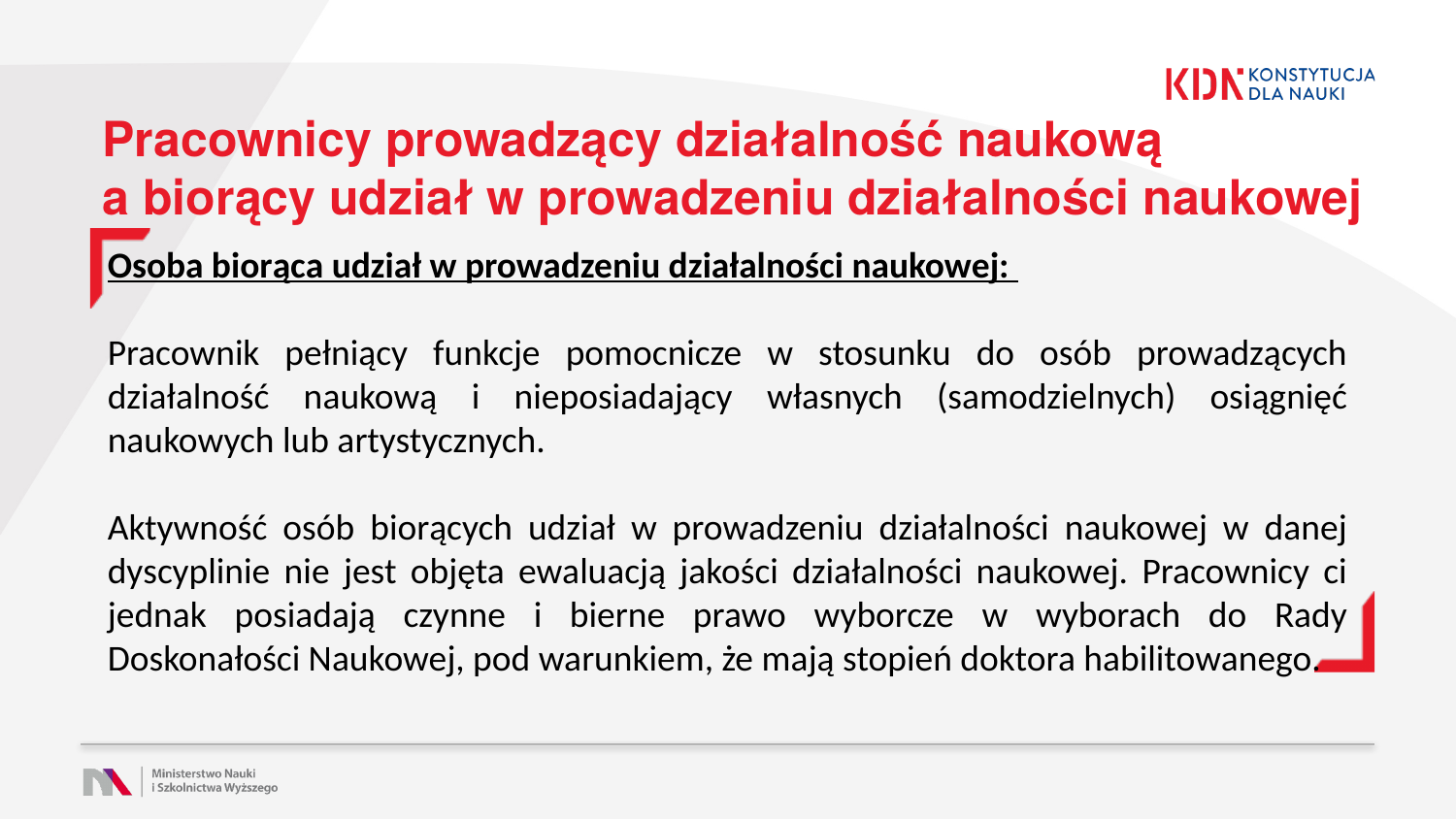

# Pracownicy prowadzący działalność naukową a biorący udział w prowadzeniu działalności naukowej
Osoba biorąca udział w prowadzeniu działalności naukowej:

Pracownik pełniący funkcje pomocnicze w stosunku do osób prowadzących działalność naukową i nieposiadający własnych (samodzielnych) osiągnięć naukowych lub artystycznych.

Aktywność osób biorących udział w prowadzeniu działalności naukowej w danej dyscyplinie nie jest objęta ewaluacją jakości działalności naukowej. Pracownicy ci jednak posiadają czynne i bierne prawo wyborcze w wyborach do Rady Doskonałości Naukowej, pod warunkiem, że mają stopień doktora habilitowanego.